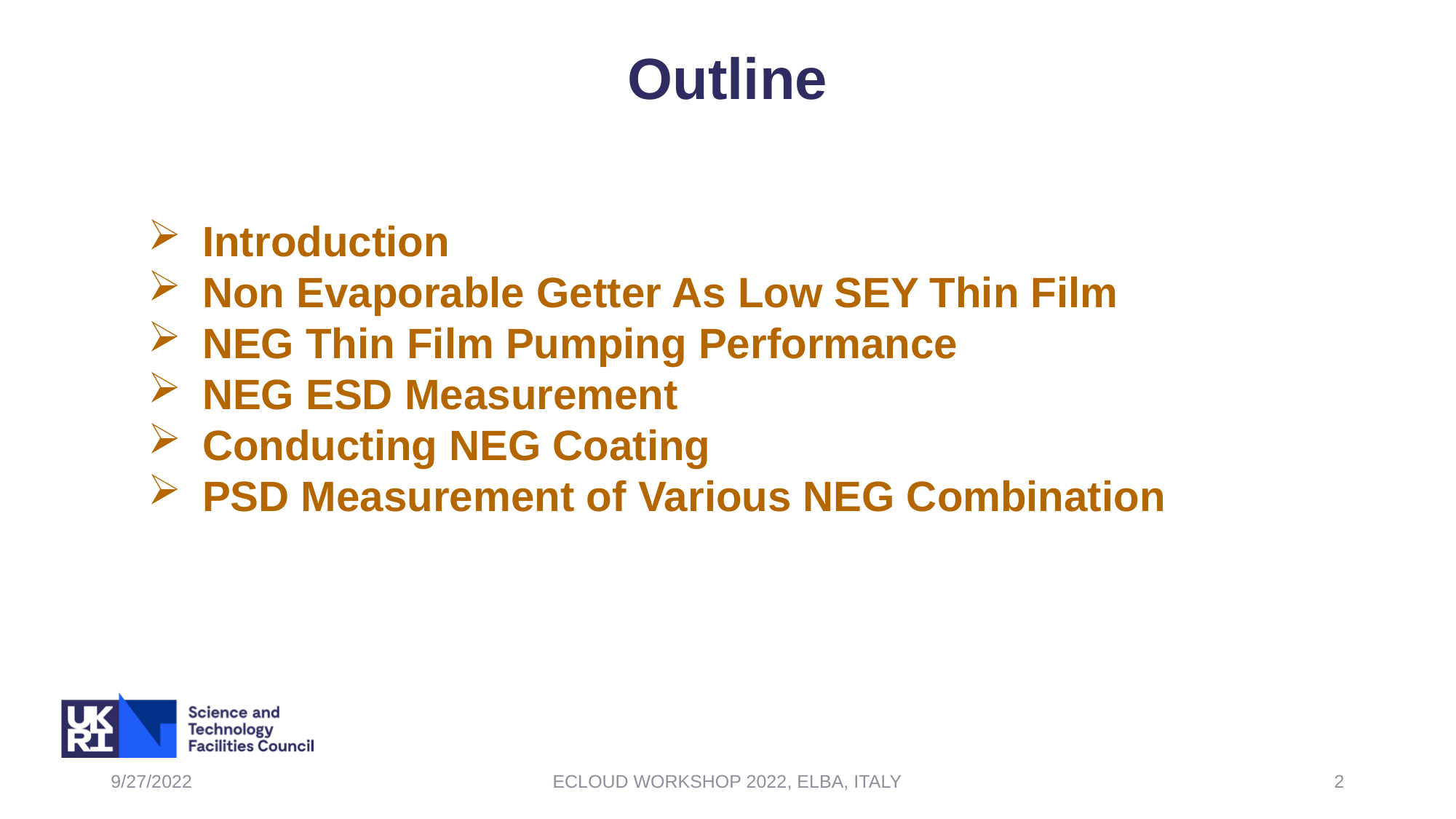

# Outline
Introduction
Non Evaporable Getter As Low SEY Thin Film
NEG Thin Film Pumping Performance
NEG ESD Measurement
Conducting NEG Coating
PSD Measurement of Various NEG Combination

9/27/2022
ECLOUD WORKSHOP 2022, ELBA, ITALY
2